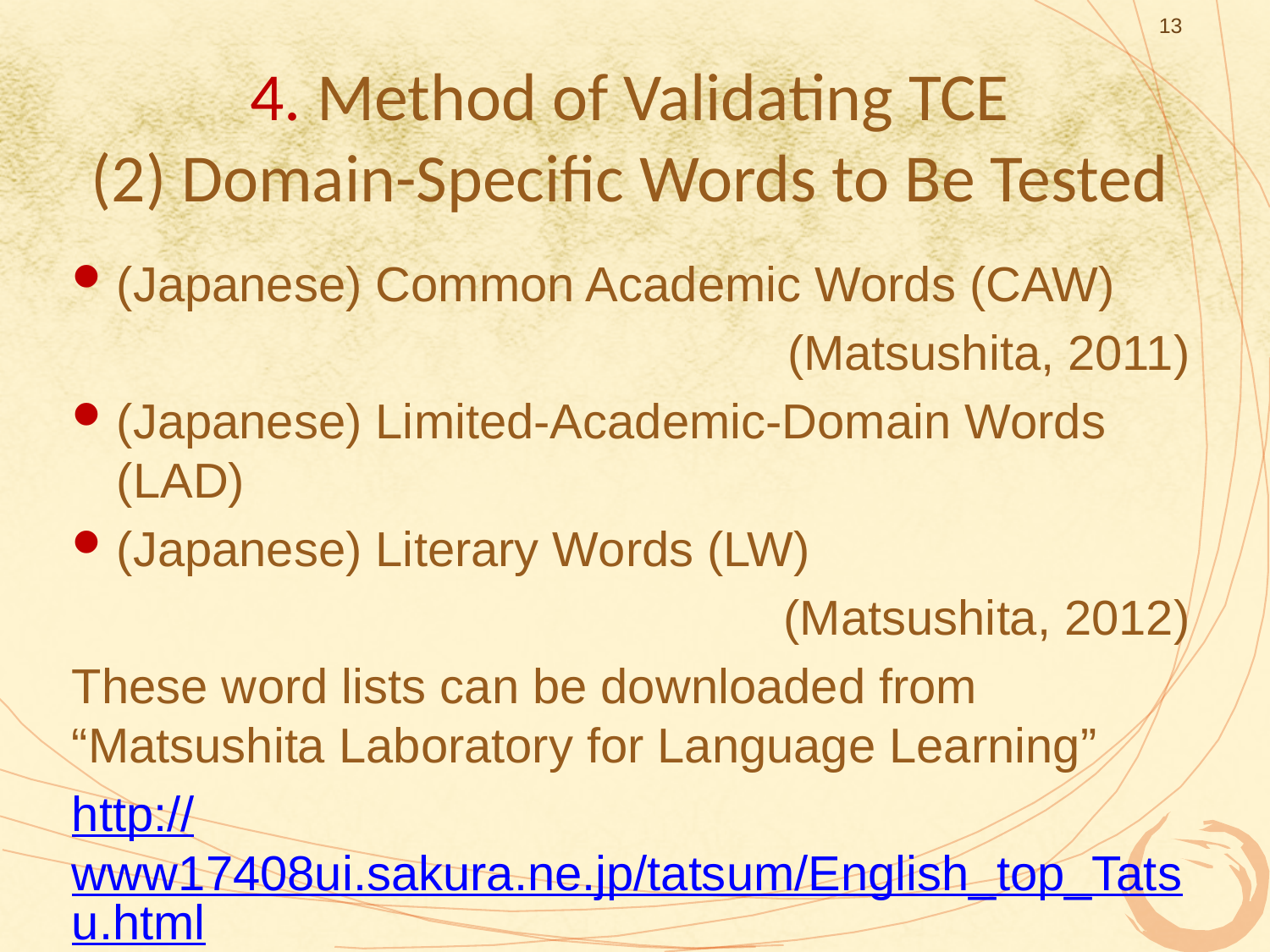

13
# 4. Method of Validating TCE (2) Domain-Specific Words to Be Tested
(Japanese) Common Academic Words (CAW)
(Matsushita, 2011)
(Japanese) Limited-Academic-Domain Words (LAD)
(Japanese) Literary Words (LW)
(Matsushita, 2012)
These word lists can be downloaded from “Matsushita Laboratory for Language Learning”
http://www17408ui.sakura.ne.jp/tatsum/English_top_Tatsu.html